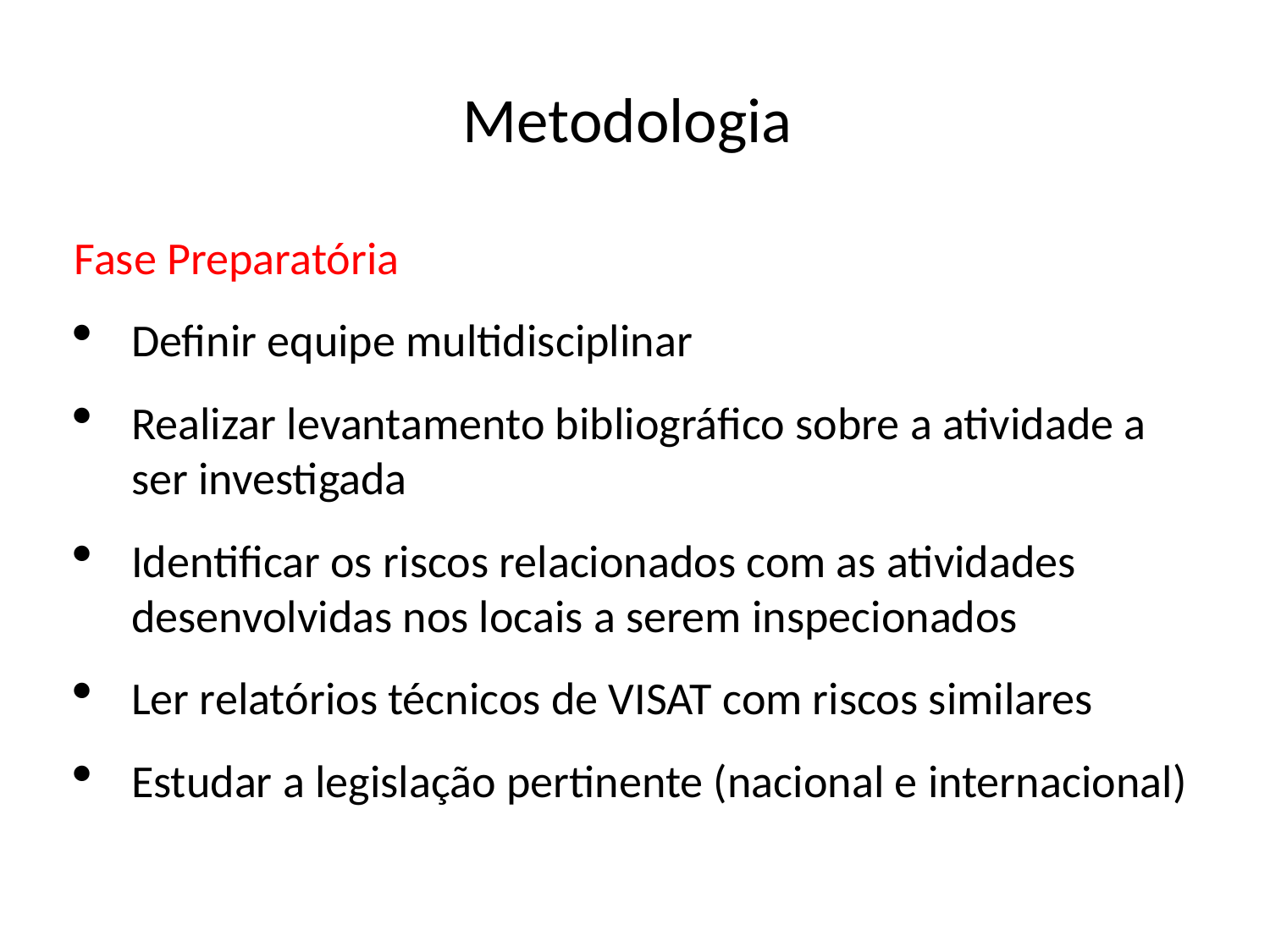

# Metodologia
Fase Preparatória
Definir equipe multidisciplinar
Realizar levantamento bibliográfico sobre a atividade a ser investigada
Identificar os riscos relacionados com as atividades desenvolvidas nos locais a serem inspecionados
Ler relatórios técnicos de VISAT com riscos similares
Estudar a legislação pertinente (nacional e internacional)